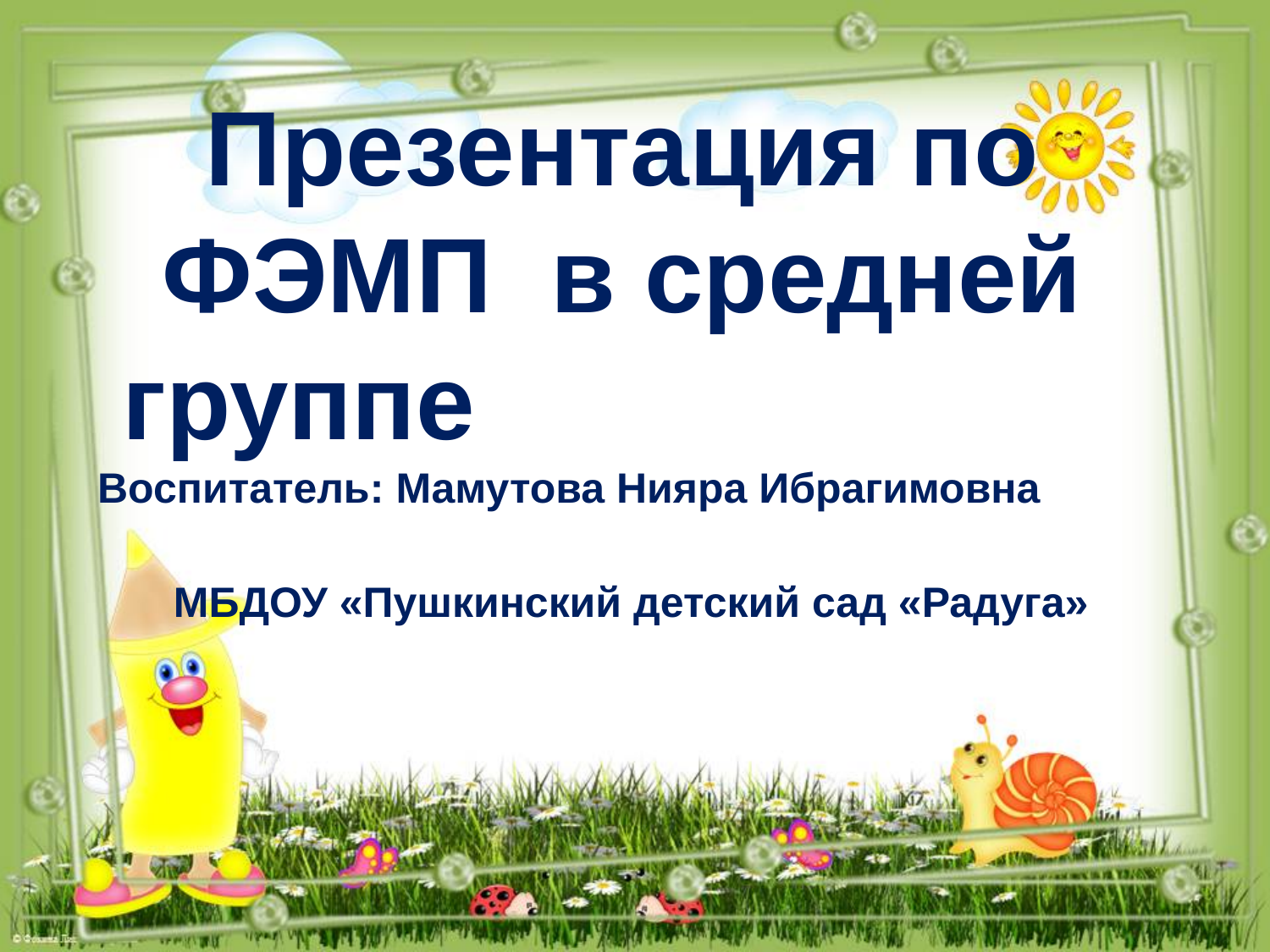

Презентация по ФЭМП  в средней группе                       Воспитатель: Мамутова Нияра Ибрагимовна                МБДОУ «Пушкинский детский сад «Радуга»